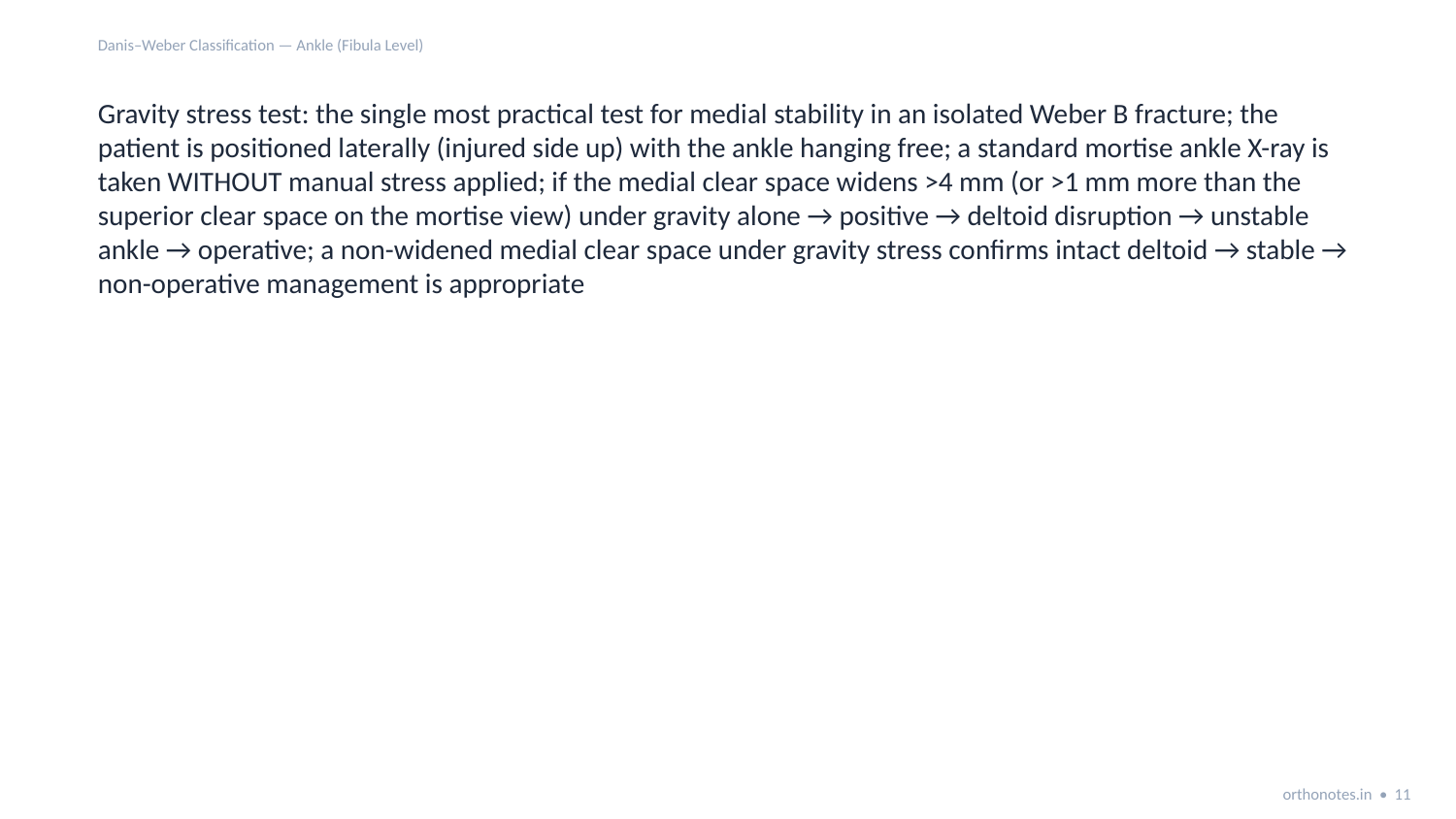

Danis–Weber Classification — Ankle (Fibula Level)
Gravity stress test: the single most practical test for medial stability in an isolated Weber B fracture; the patient is positioned laterally (injured side up) with the ankle hanging free; a standard mortise ankle X-ray is taken WITHOUT manual stress applied; if the medial clear space widens >4 mm (or >1 mm more than the superior clear space on the mortise view) under gravity alone → positive → deltoid disruption → unstable ankle → operative; a non-widened medial clear space under gravity stress confirms intact deltoid → stable → non-operative management is appropriate
orthonotes.in  •  11